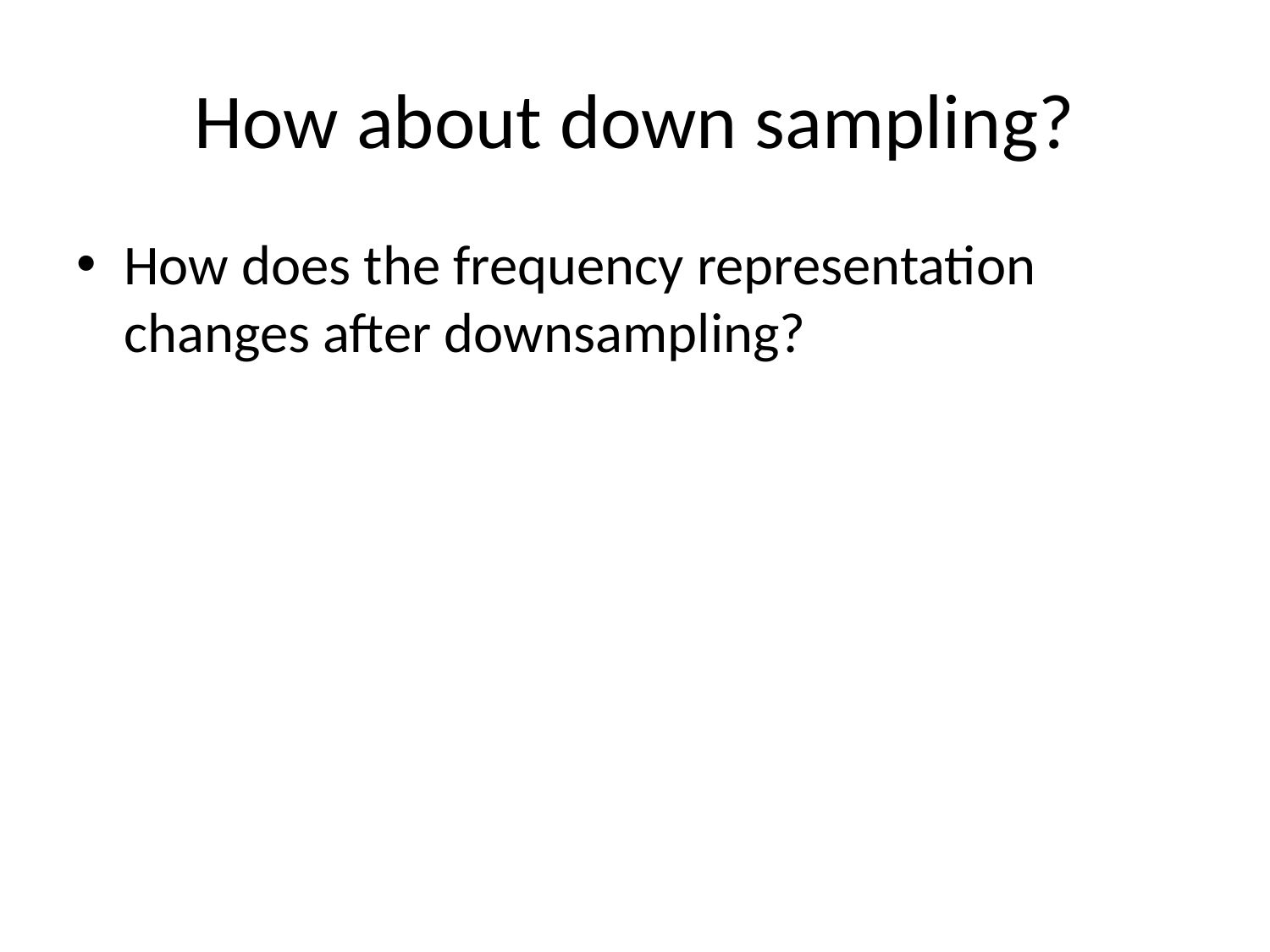

# How about down sampling?
How does the frequency representation changes after downsampling?